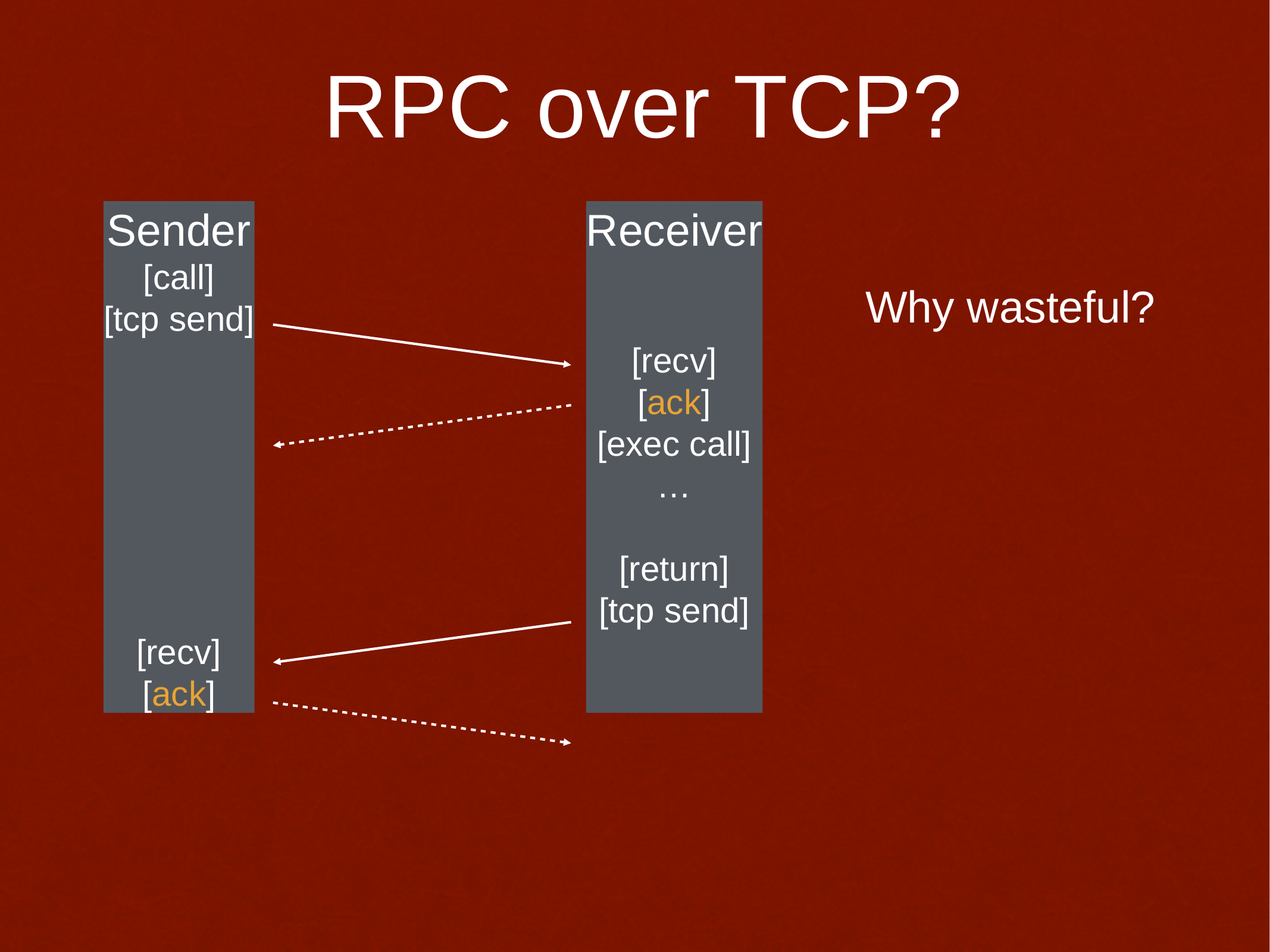

RPC over TCP?
Sender
[call]
[tcp send]

[recv]
[ack]
Receiver

[recv]
[ack]
[exec call]
…

[return]
[tcp send]

Why wasteful?